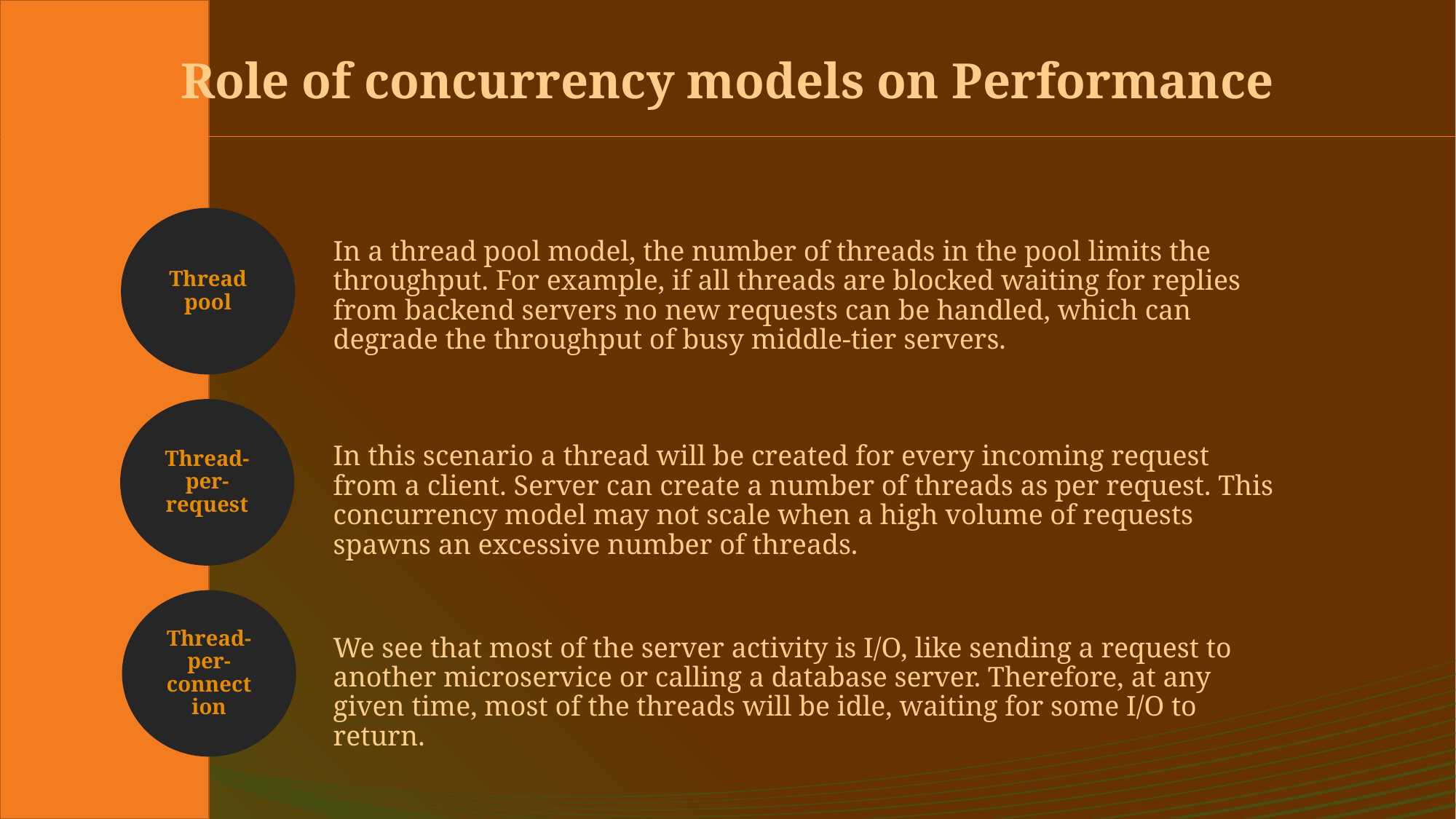

# Role of concurrency models on Performance
Thread pool
In a thread pool model, the number of threads in the pool limits the throughput. For example, if all threads are blocked waiting for replies from backend servers no new requests can be handled, which can degrade the throughput of busy middle-tier servers.
Thread-per-request
In this scenario a thread will be created for every incoming request from a client. Server can create a number of threads as per request. This concurrency model may not scale when a high volume of requests spawns an excessive number of threads.
Thread-per-connection
We see that most of the server activity is I/O, like sending a request to another microservice or calling a database server. Therefore, at any given time, most of the threads will be idle, waiting for some I/O to return.